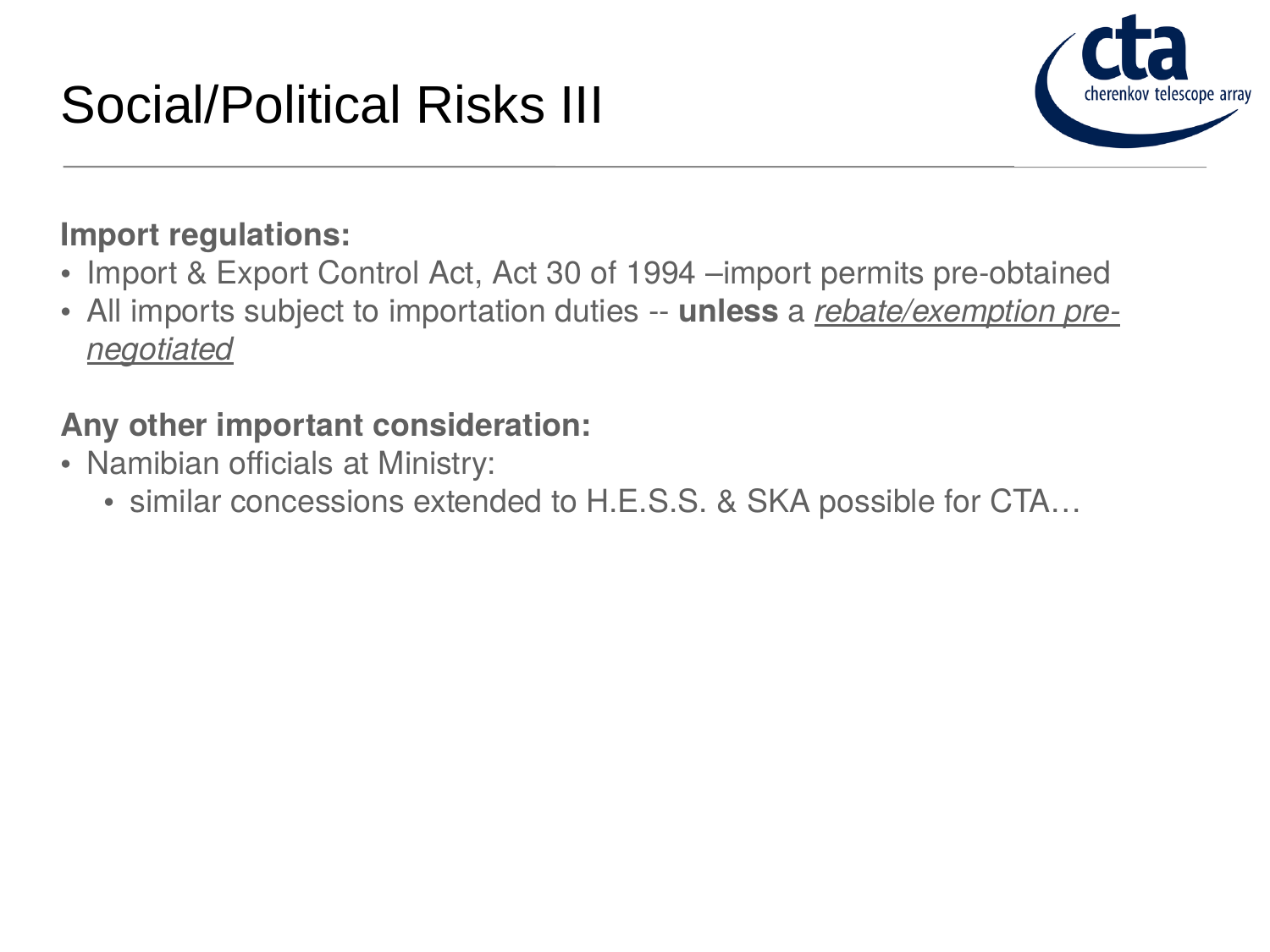

# Social/Political Risks III
Import regulations:
Import & Export Control Act, Act 30 of 1994 –import permits pre-obtained
All imports subject to importation duties -- unless a rebate/exemption pre-negotiated

Any other important consideration:
Namibian officials at Ministry:
similar concessions extended to H.E.S.S. & SKA possible for CTA…